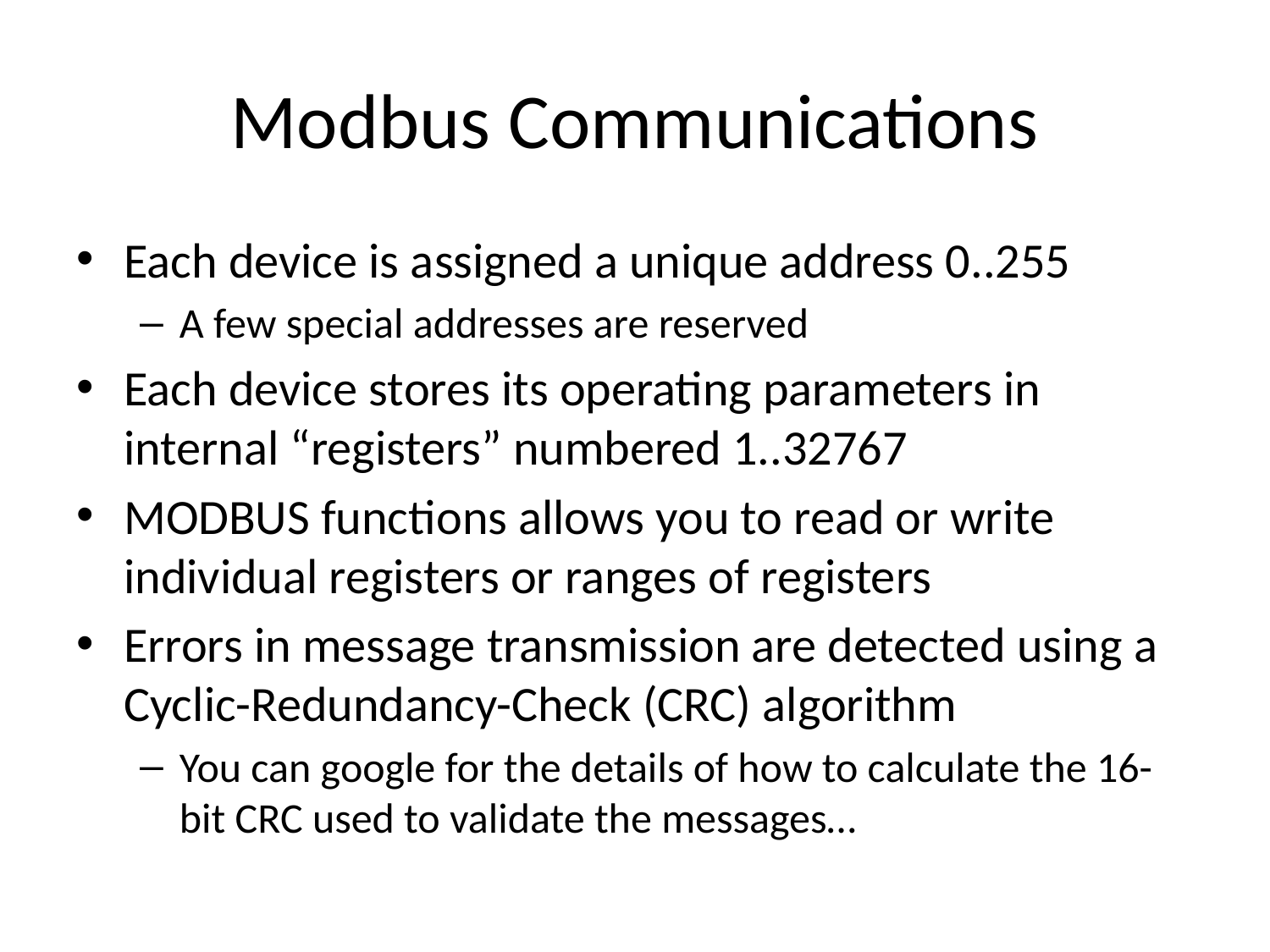

# Modbus Communications
Each device is assigned a unique address 0..255
A few special addresses are reserved
Each device stores its operating parameters in internal “registers” numbered 1..32767
MODBUS functions allows you to read or write individual registers or ranges of registers
Errors in message transmission are detected using a Cyclic-Redundancy-Check (CRC) algorithm
You can google for the details of how to calculate the 16-bit CRC used to validate the messages…